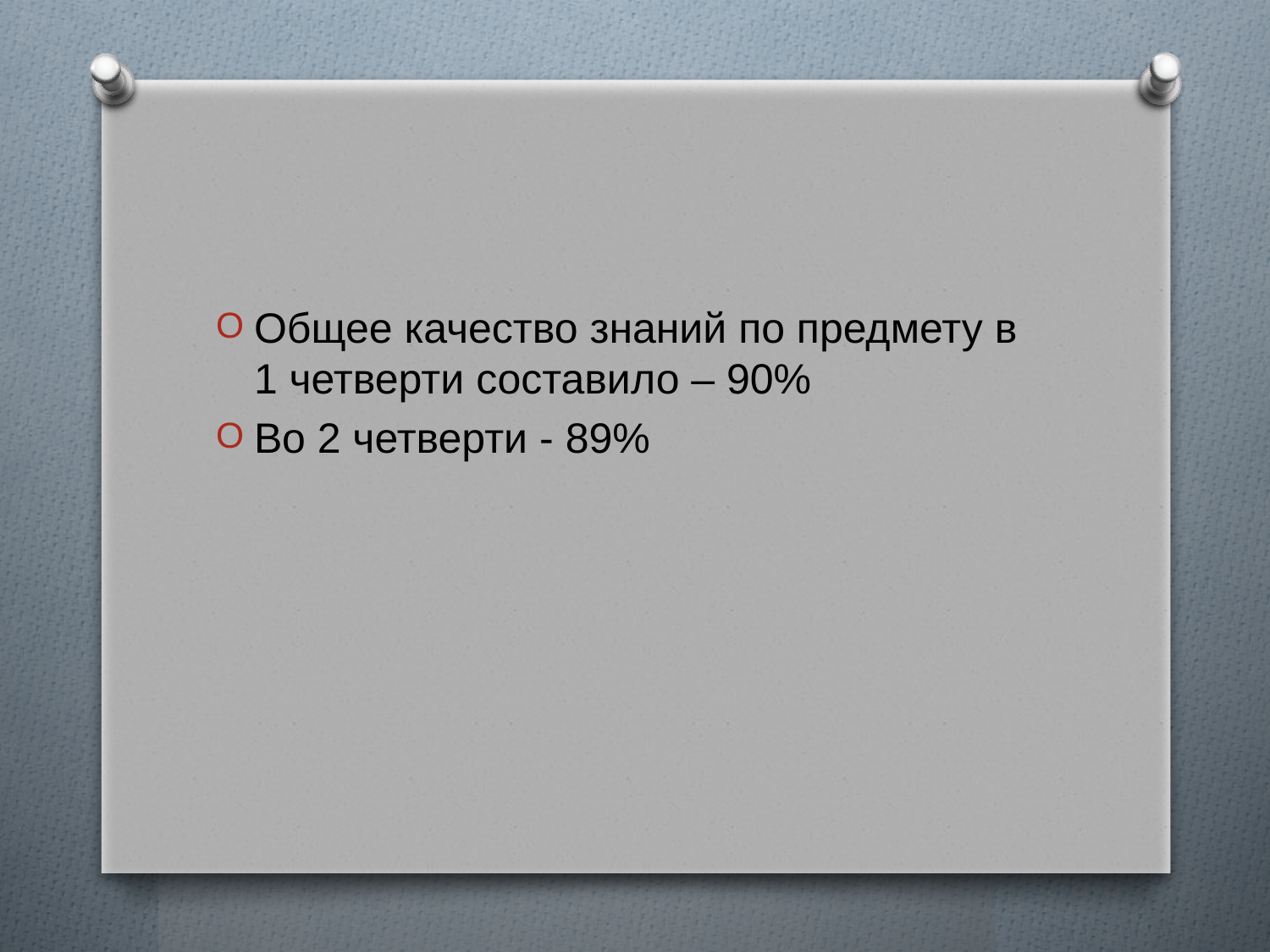

#
Общее качество знаний по предмету в 1 четверти составило – 90%
Во 2 четверти - 89%